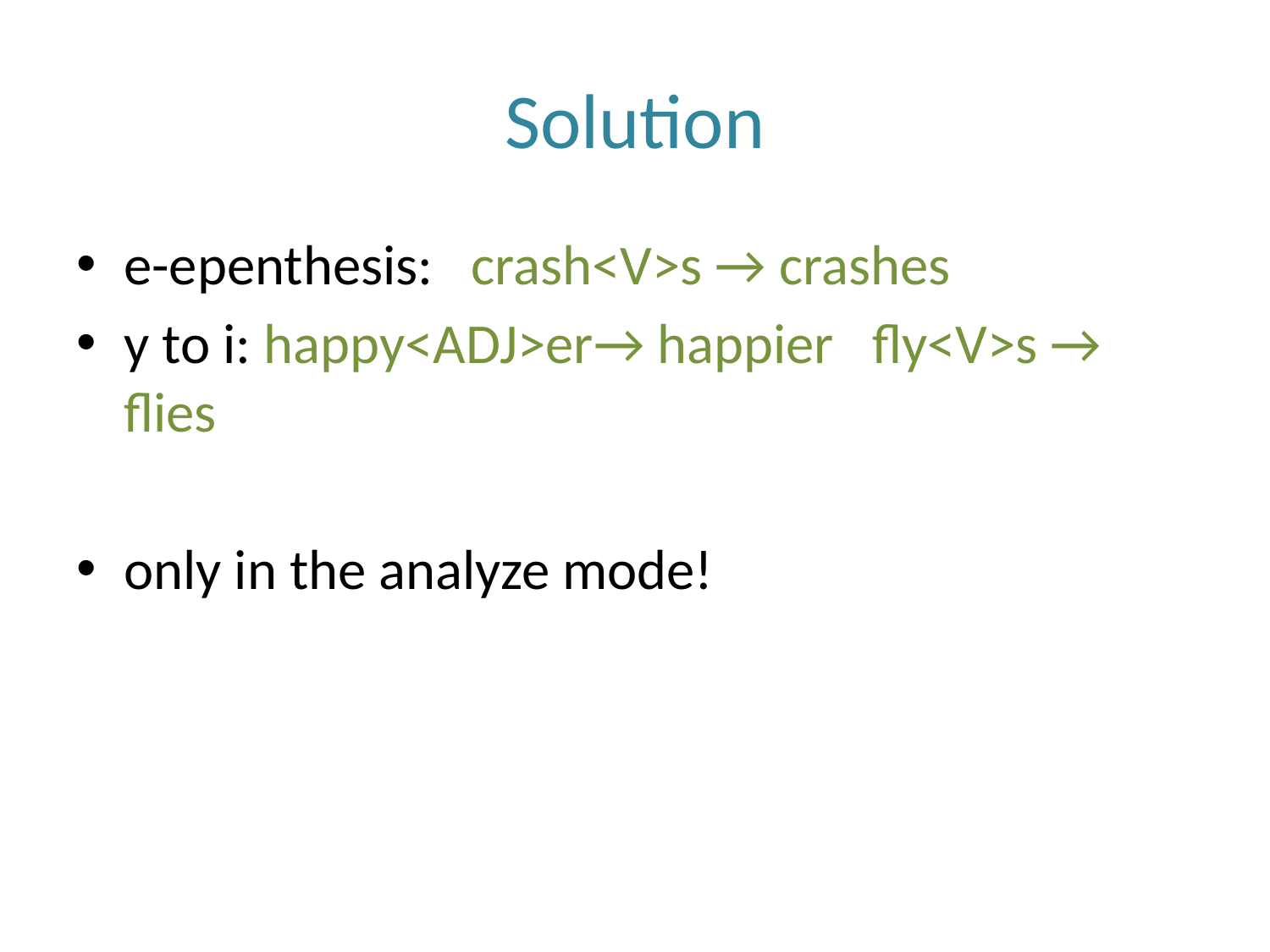

# Solution
e-epenthesis:   crash<V>s → crashes
y to i: happy<ADJ>er→ happier   fly<V>s → flies

only in the analyze mode!